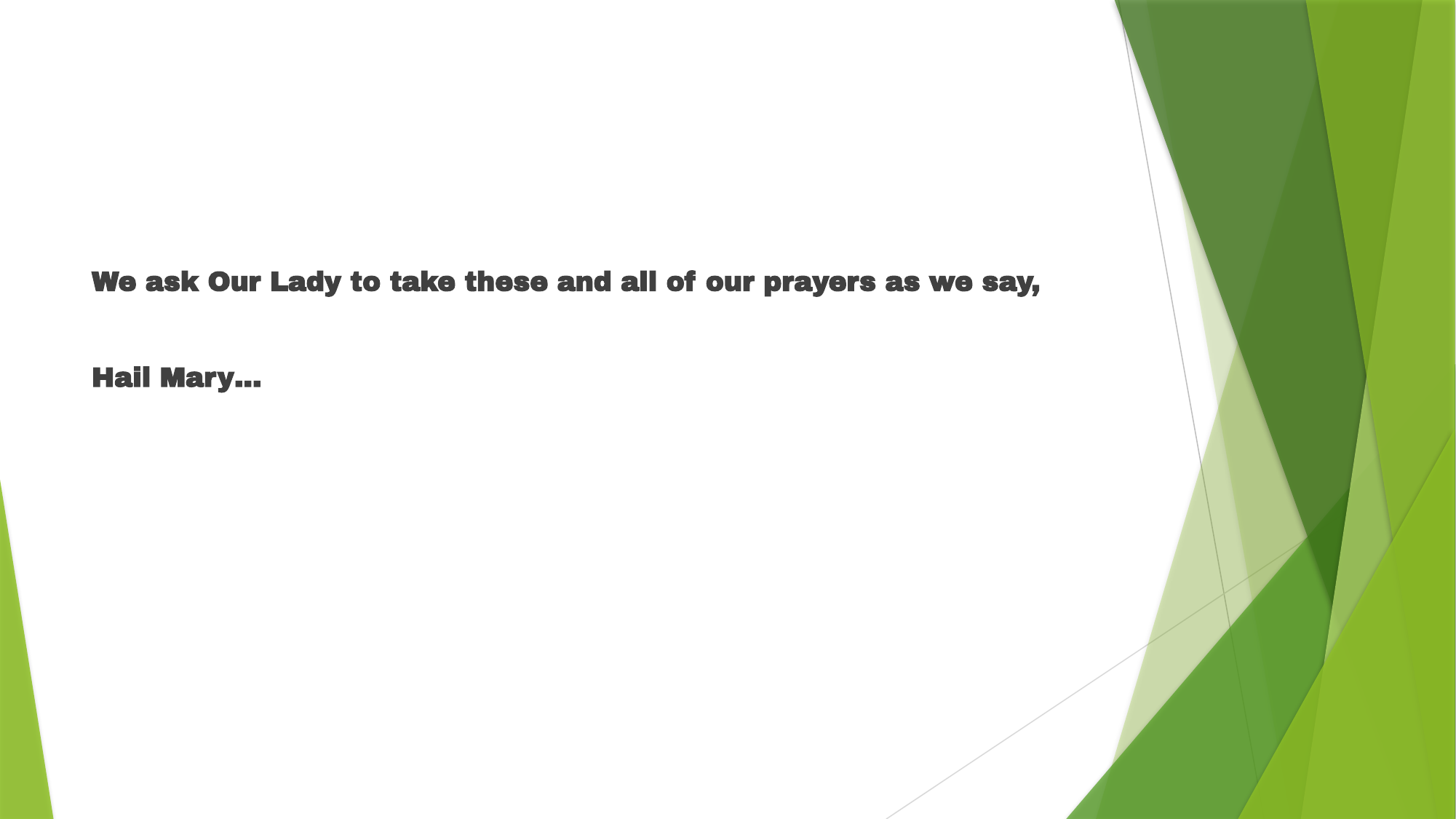

#
We ask Our Lady to take these and all of our prayers as we say,

Hail Mary…